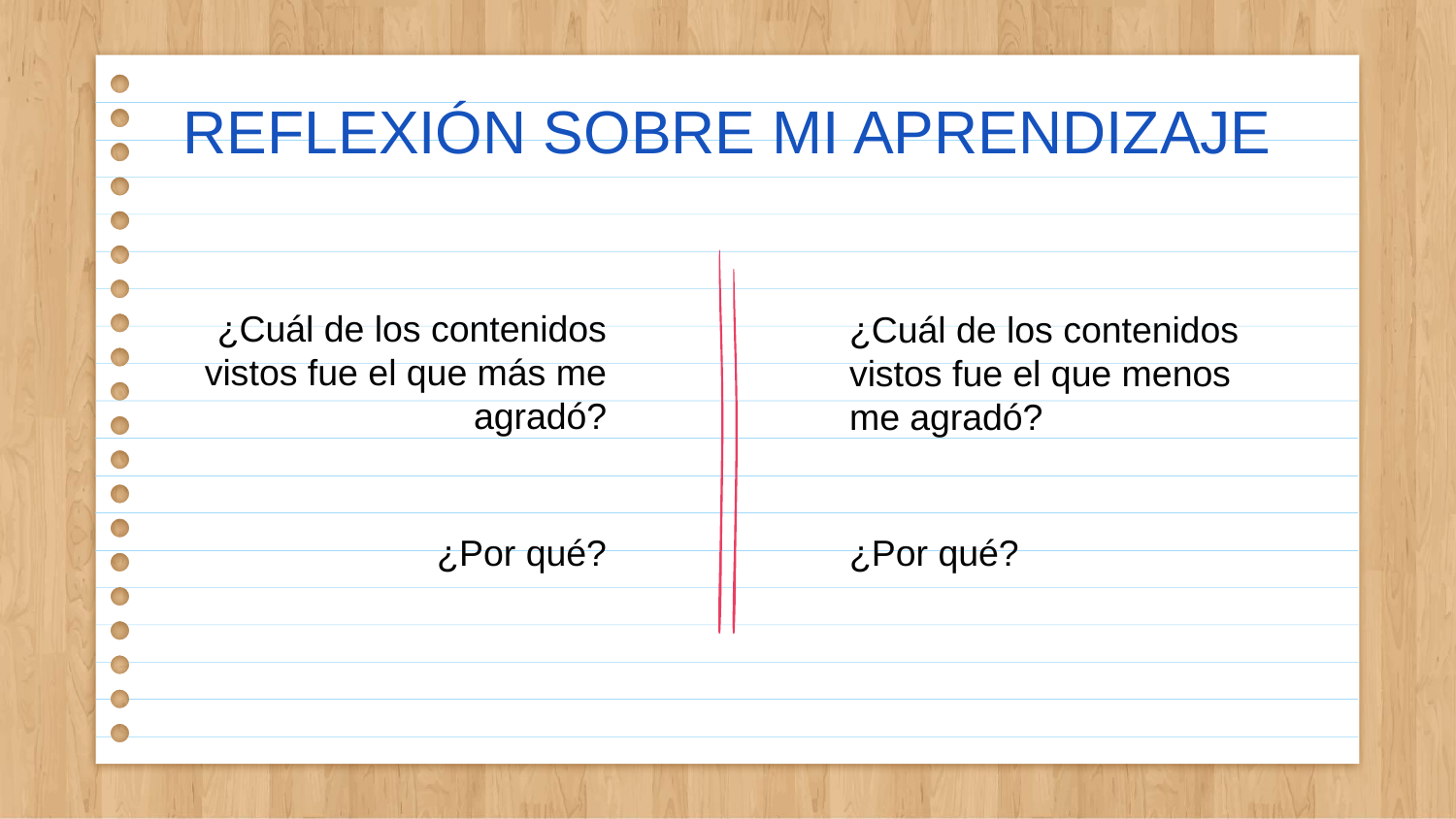

REFLEXIÓN SOBRE MI APRENDIZAJE

¿Cuál de los contenidos vistos fue el que más me agradó?
¿Cuál de los contenidos vistos fue el que menos me agradó?
¿Por qué?
¿Por qué?